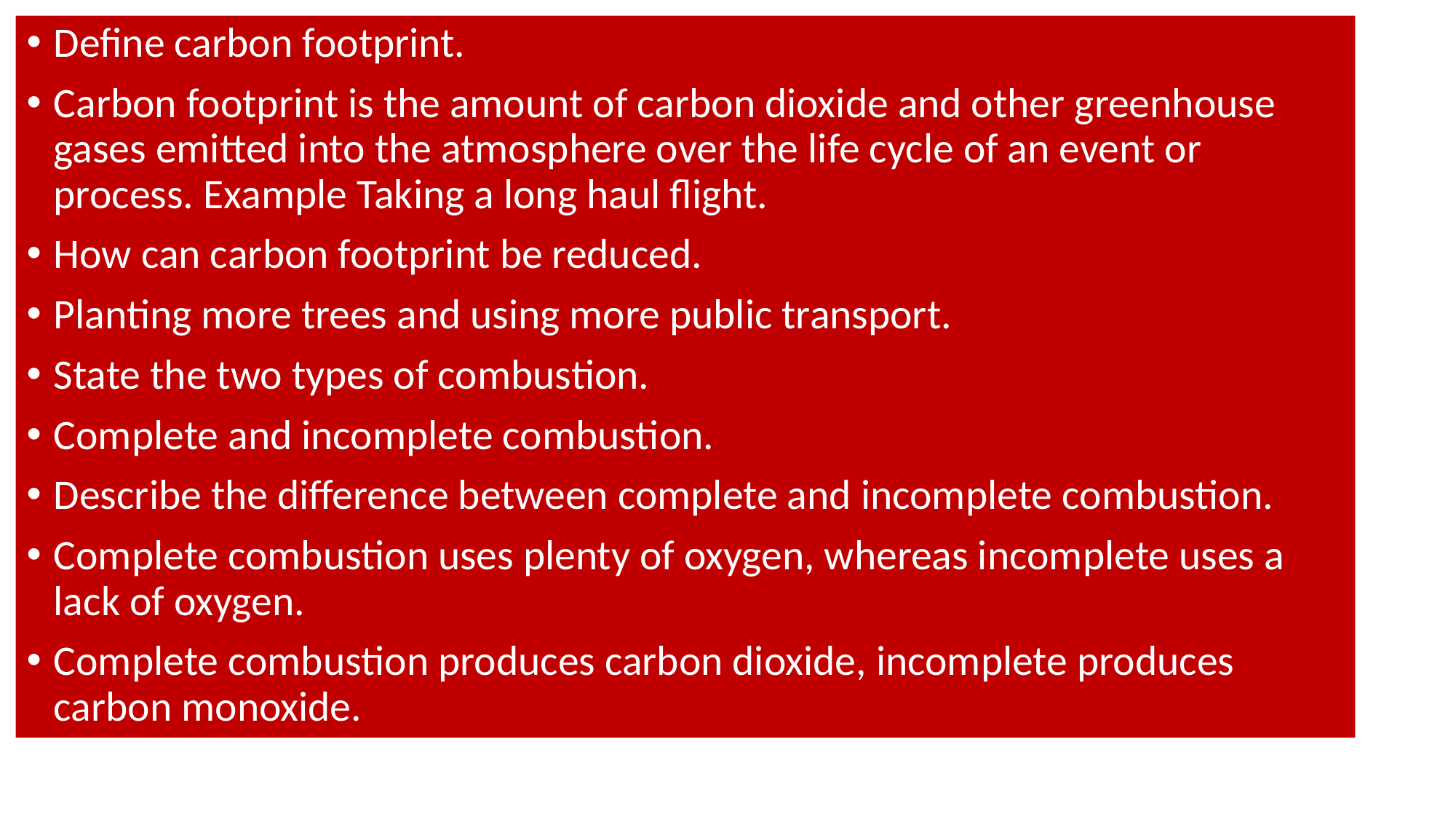

Define carbon footprint.
Carbon footprint is the amount of carbon dioxide and other greenhouse gases emitted into the atmosphere over the life cycle of an event or process. Example Taking a long haul flight.
How can carbon footprint be reduced.
Planting more trees and using more public transport.
State the two types of combustion.
Complete and incomplete combustion.
Describe the difference between complete and incomplete combustion.
Complete combustion uses plenty of oxygen, whereas incomplete uses a lack of oxygen.
Complete combustion produces carbon dioxide, incomplete produces carbon monoxide.